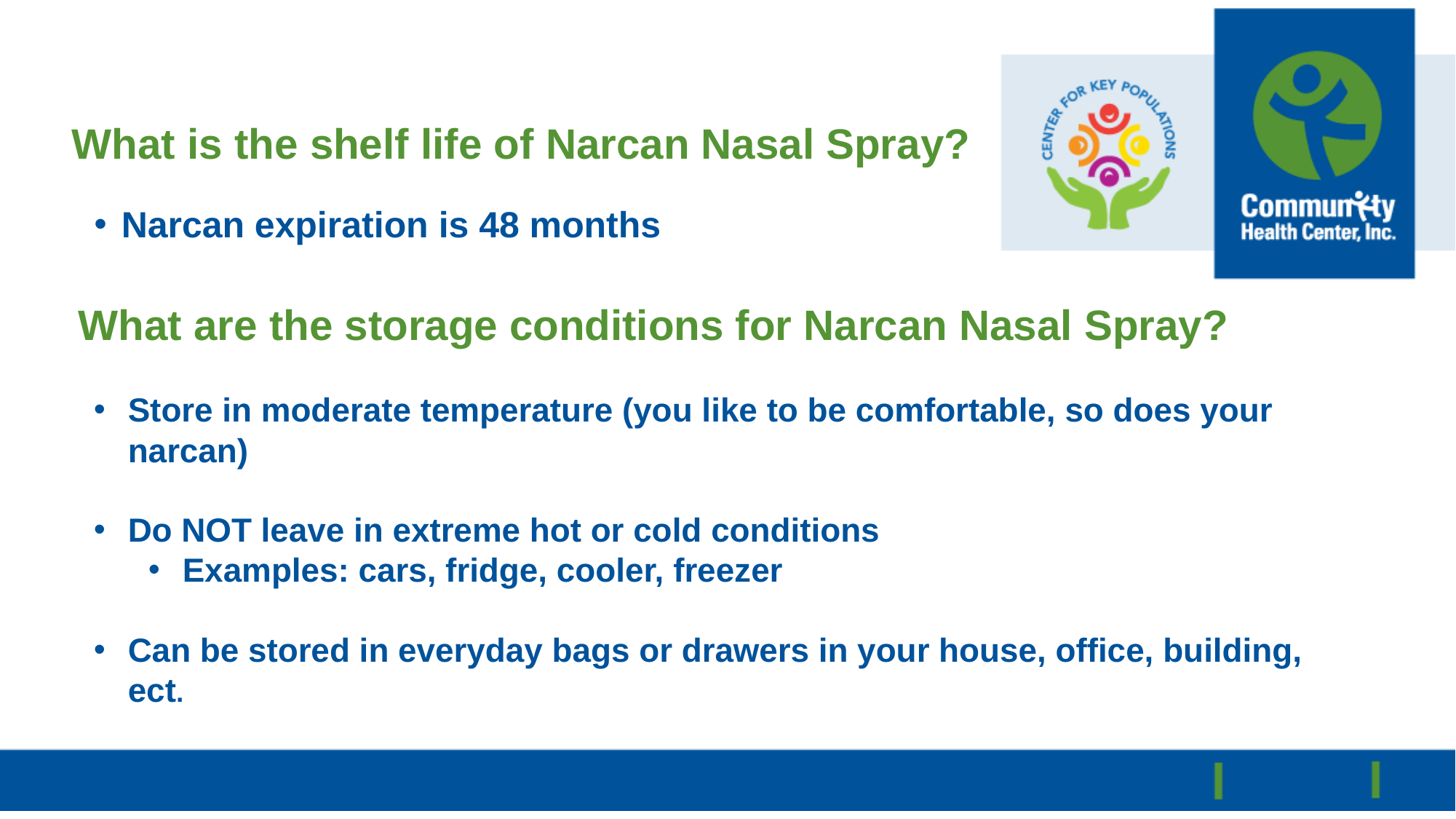

# What is the shelf life of Narcan Nasal Spray?
Narcan expiration is 48 months
What are the storage conditions for Narcan Nasal Spray?
Store in moderate temperature (you like to be comfortable, so does your narcan)

Do NOT leave in extreme hot or cold conditions
Examples: cars, fridge, cooler, freezer

Can be stored in everyday bags or drawers in your house, office, building, ect.